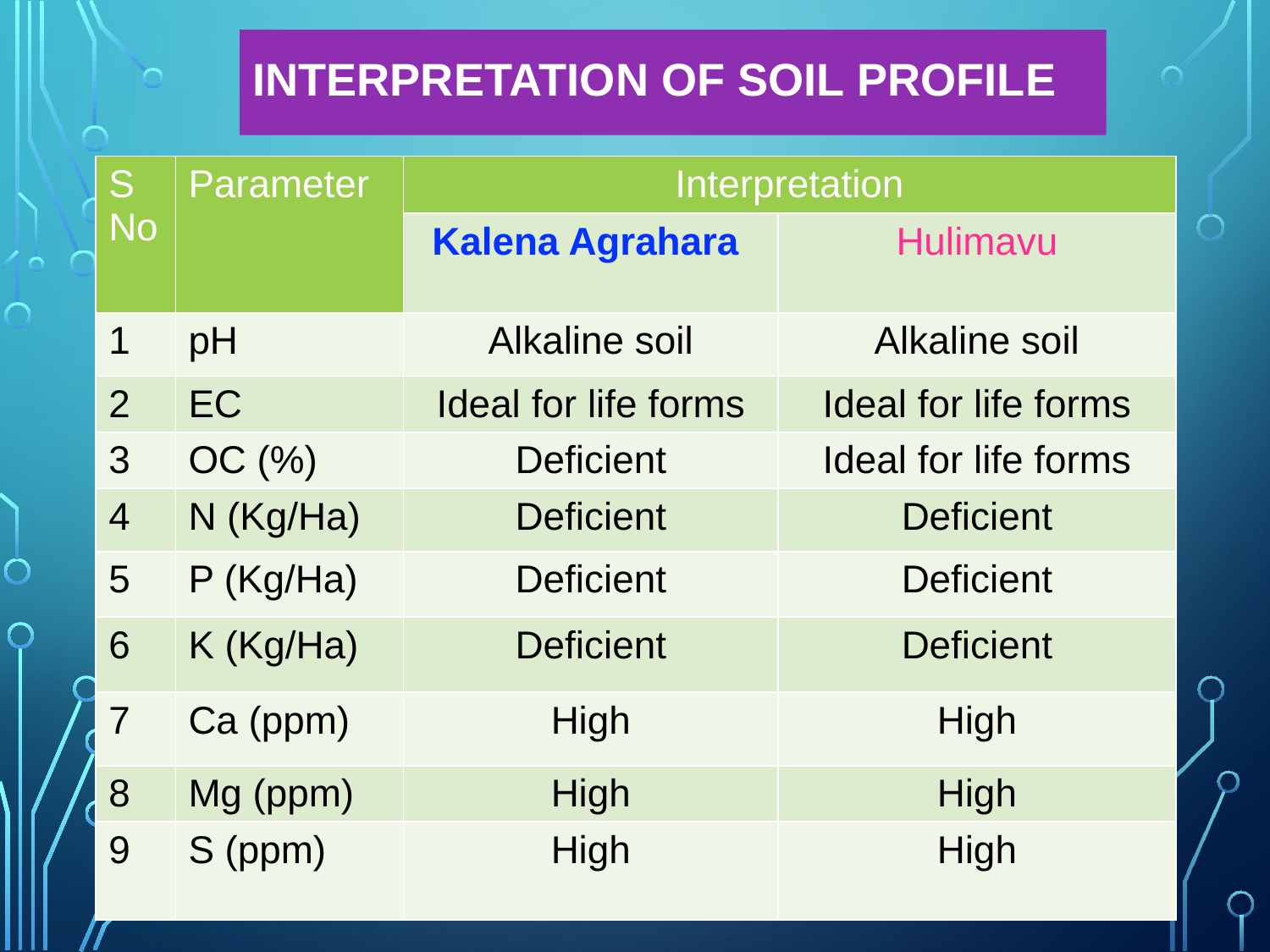

Interpretation of Soil Profile
#
| S No | Parameter | Interpretation |  |
| --- | --- | --- | --- |
|  |  | Kalena Agrahara | Hulimavu |
| 1 | pH | Alkaline soil | Alkaline soil |
| 2 | EC | Ideal for life forms | Ideal for life forms |
| 3 | OC (%) | Deficient | Ideal for life forms |
| 4 | N (Kg/Ha) | Deficient | Deficient |
| 5 | P (Kg/Ha) | Deficient | Deficient |
| 6 | K (Kg/Ha) | Deficient | Deficient |
| 7 | Ca (ppm) | High | High |
| 8 | Mg (ppm) | High | High |
| 9 | S (ppm) | High | High |